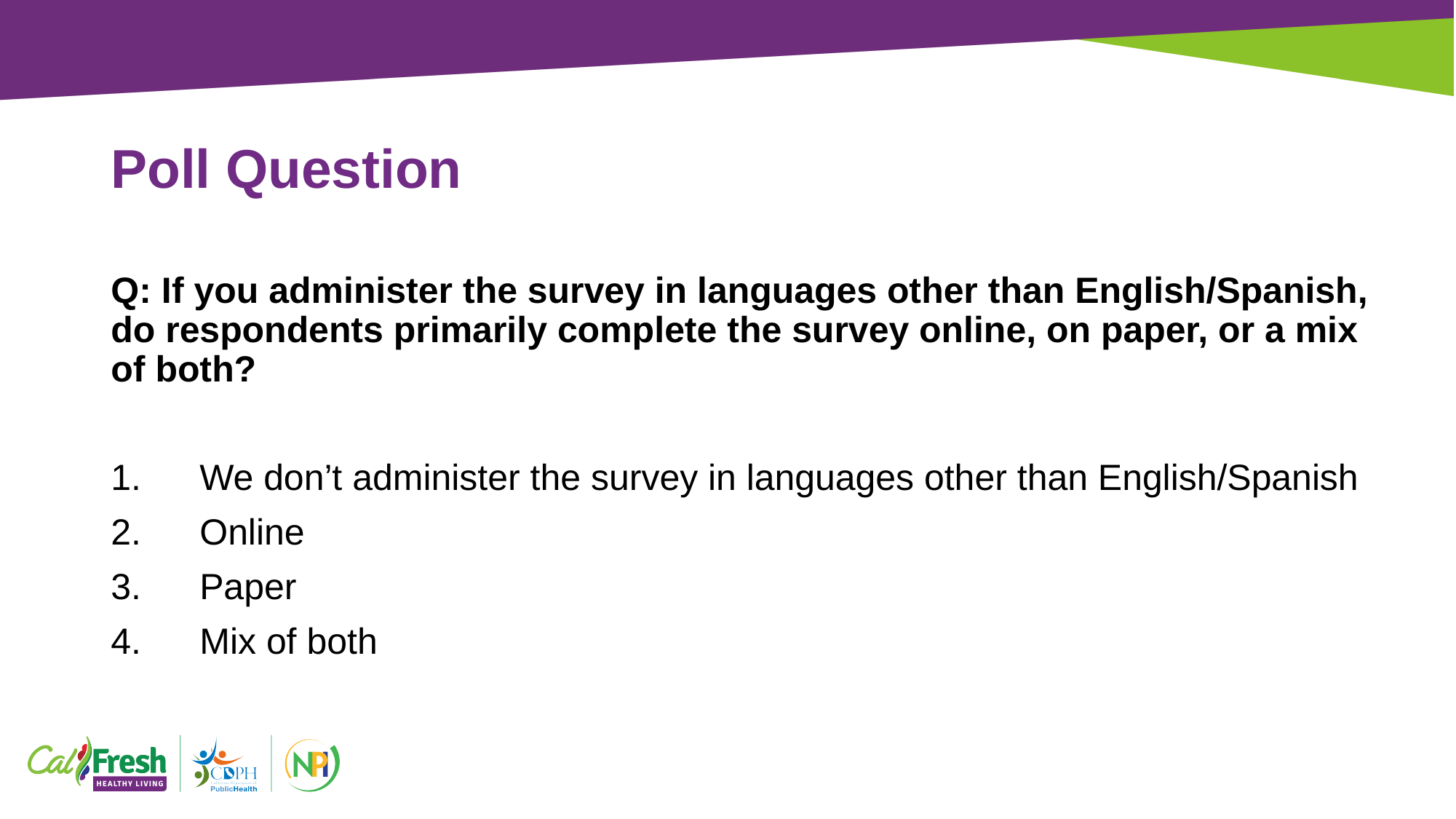

# Poll Question
Q: If you administer the survey in languages other than English/Spanish, do respondents primarily complete the survey online, on paper, or a mix of both?

We don’t administer the survey in languages other than English/Spanish
Online
Paper
Mix of both